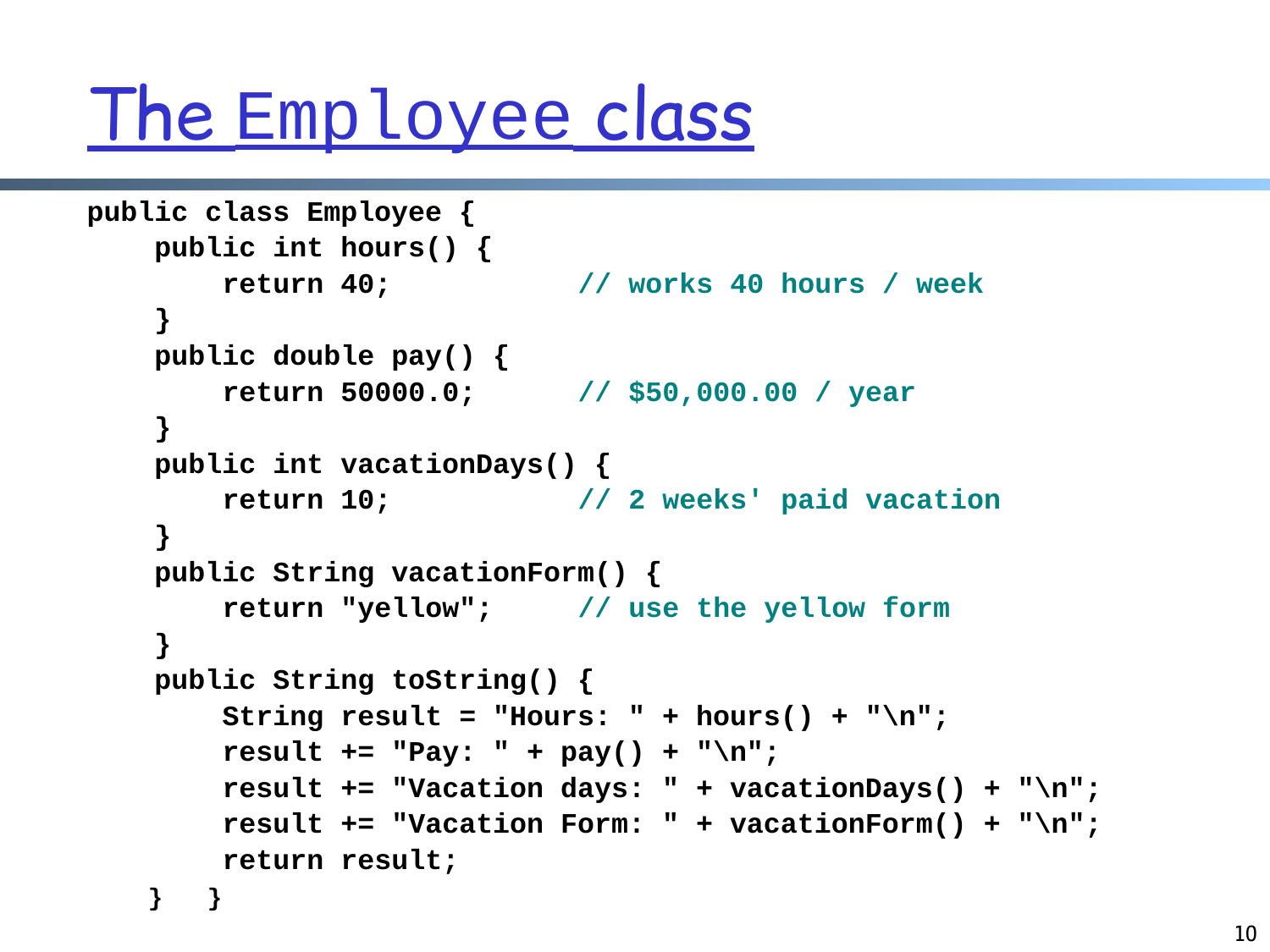

# The Employee class
public class Employee {
    public int hours() {
        return 40;           // works 40 hours / week
    }
    public double pay() {
        return 50000.0;      // $50,000.00 / year
    }
    public int vacationDays() {
        return 10;           // 2 weeks' paid vacation
    }
    public String vacationForm() {
        return "yellow";     // use the yellow form
    }
    public String toString() {
        String result = "Hours: " + hours() + "\n";
        result += "Pay: " + pay() + "\n";
        result += "Vacation days: " + vacationDays() + "\n";
        result += "Vacation Form: " + vacationForm() + "\n";
        return result;
    }   }
10